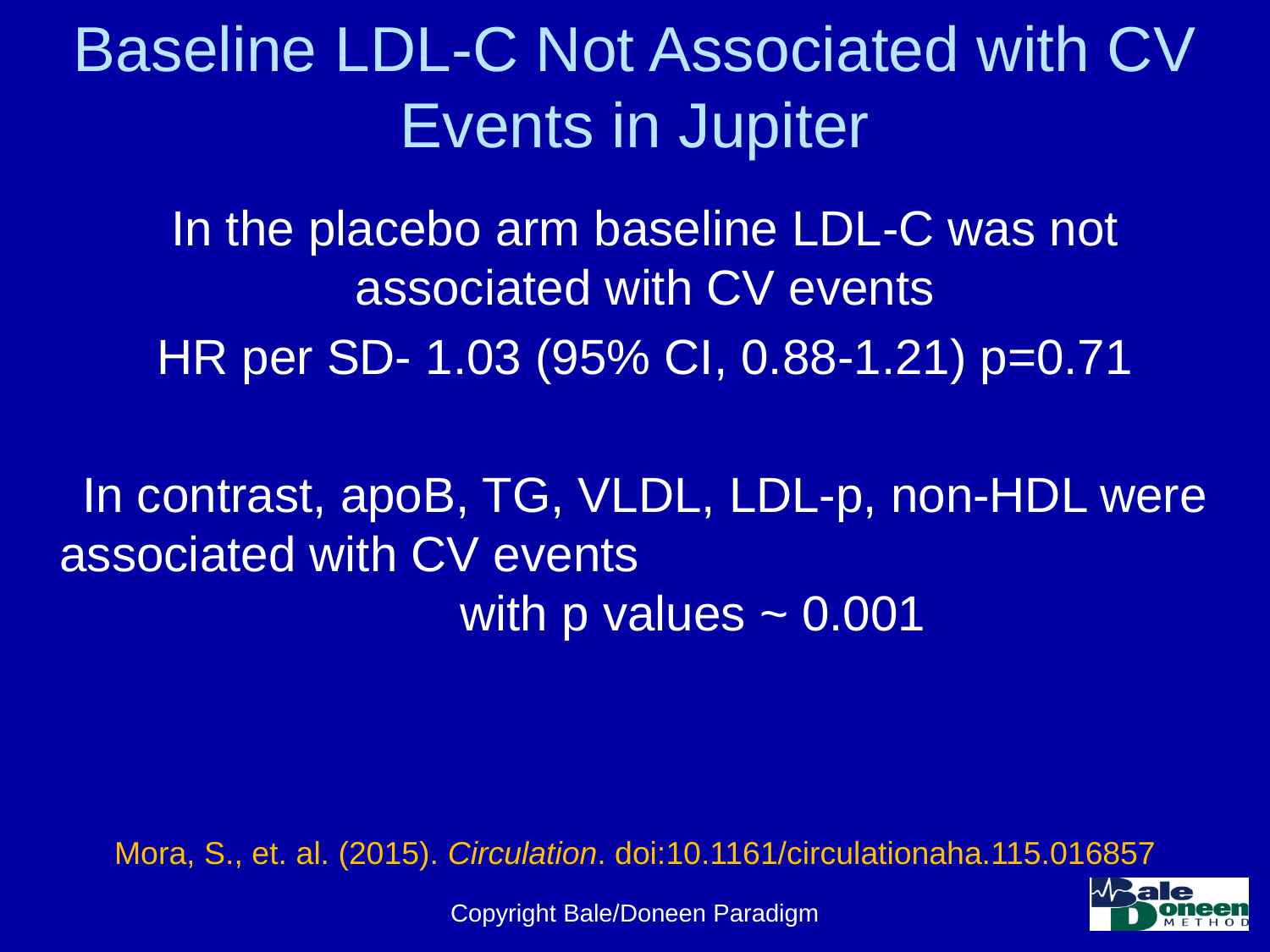

# Baseline LDL-C Not Associated with CV Events in Jupiter
In the placebo arm baseline LDL-C was not associated with CV events
HR per SD- 1.03 (95% CI, 0.88-1.21) p=0.71

In contrast, apoB, TG, VLDL, LDL-p, non-HDL were associated with CV events                                                   with p values ~ 0.001
Mora, S., et. al. (2015). Circulation. doi:10.1161/circulationaha.115.016857
Copyright Bale/Doneen Paradigm